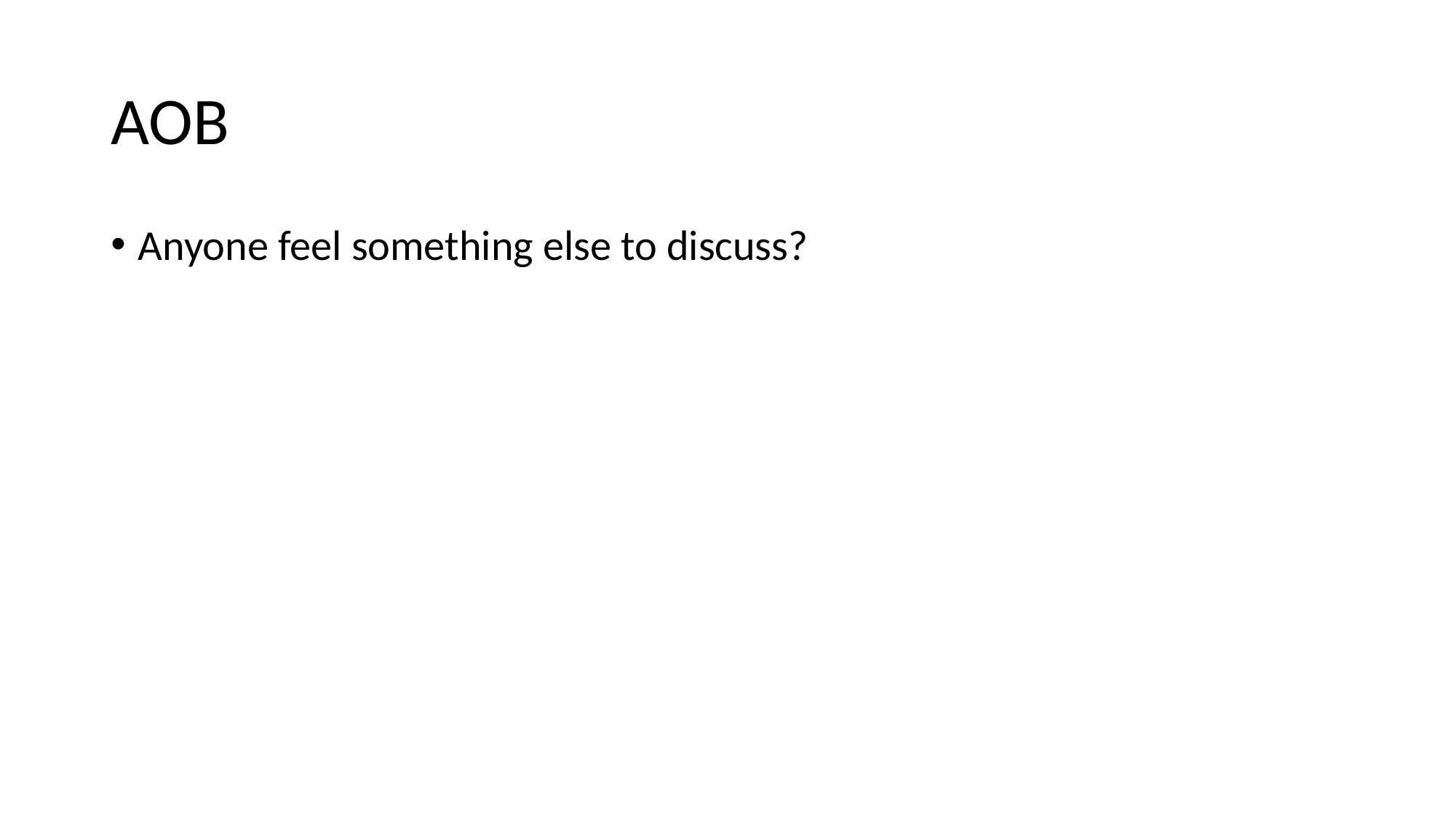

# AOB
Anyone feel something else to discuss?